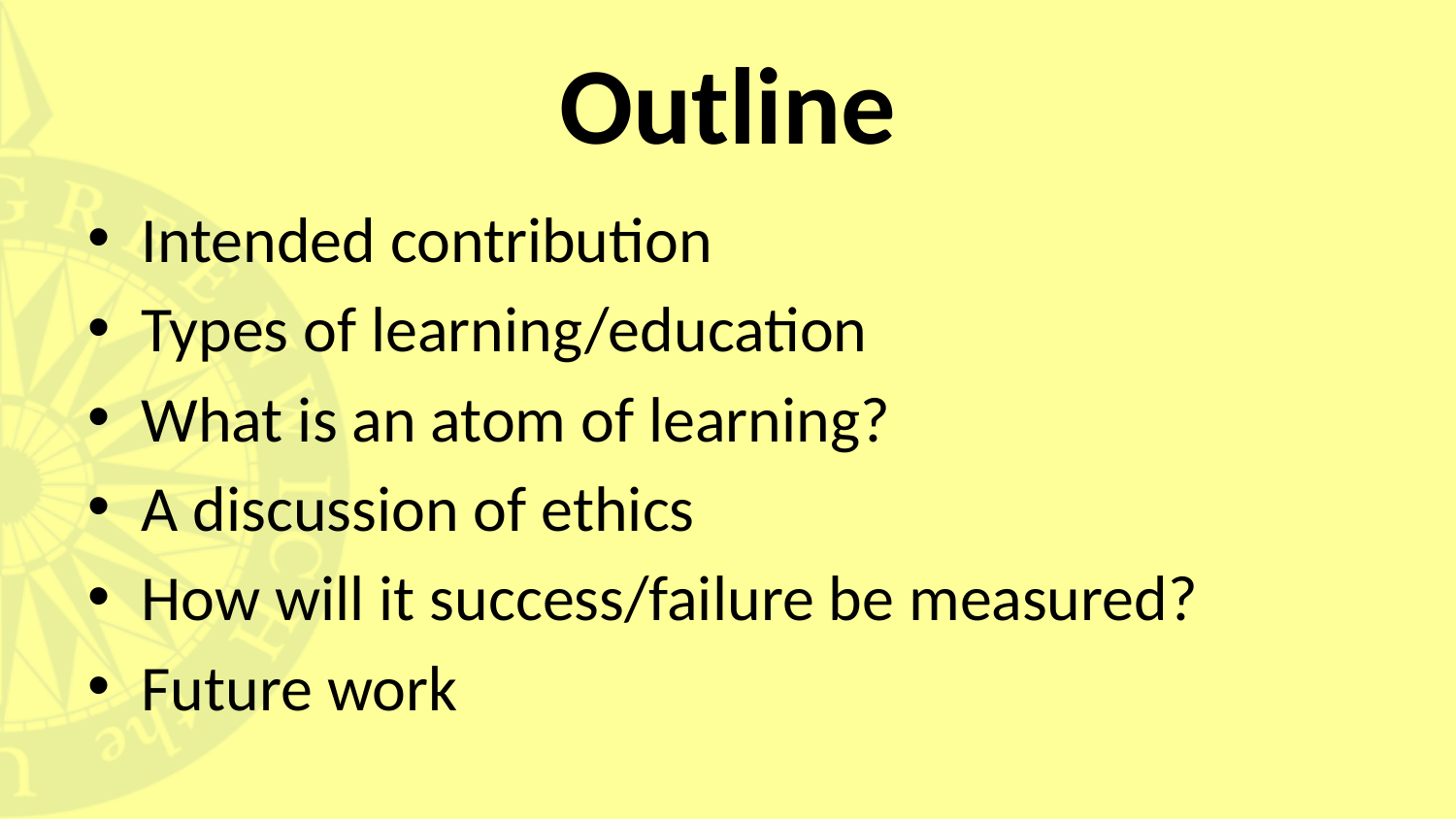

# Outline
Intended contribution
Types of learning/education
What is an atom of learning?
A discussion of ethics
How will it success/failure be measured?
Future work